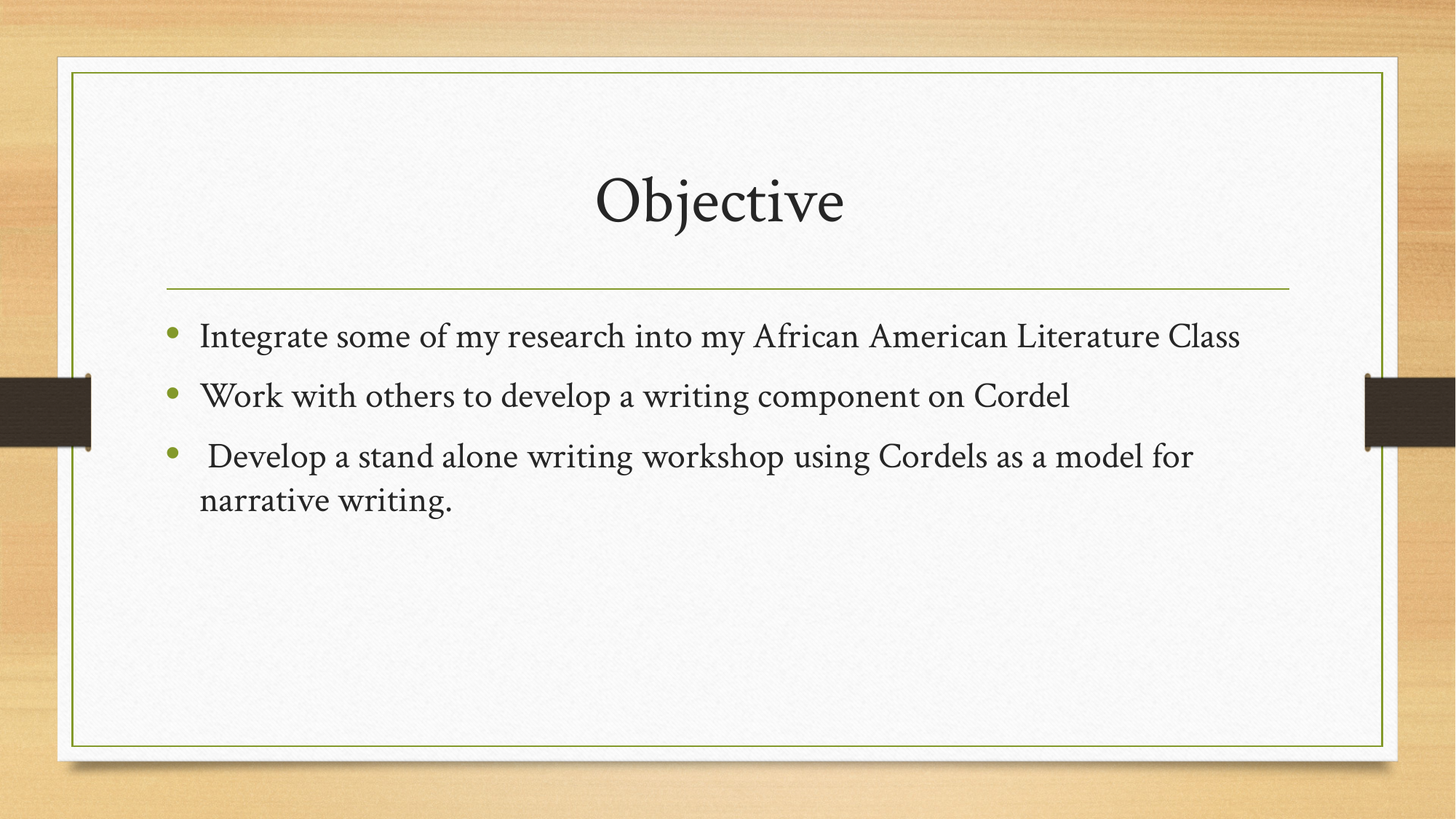

# Objective
Integrate some of my research into my African American Literature Class
Work with others to develop a writing component on Cordel
 Develop a stand alone writing workshop using Cordels as a model for narrative writing.